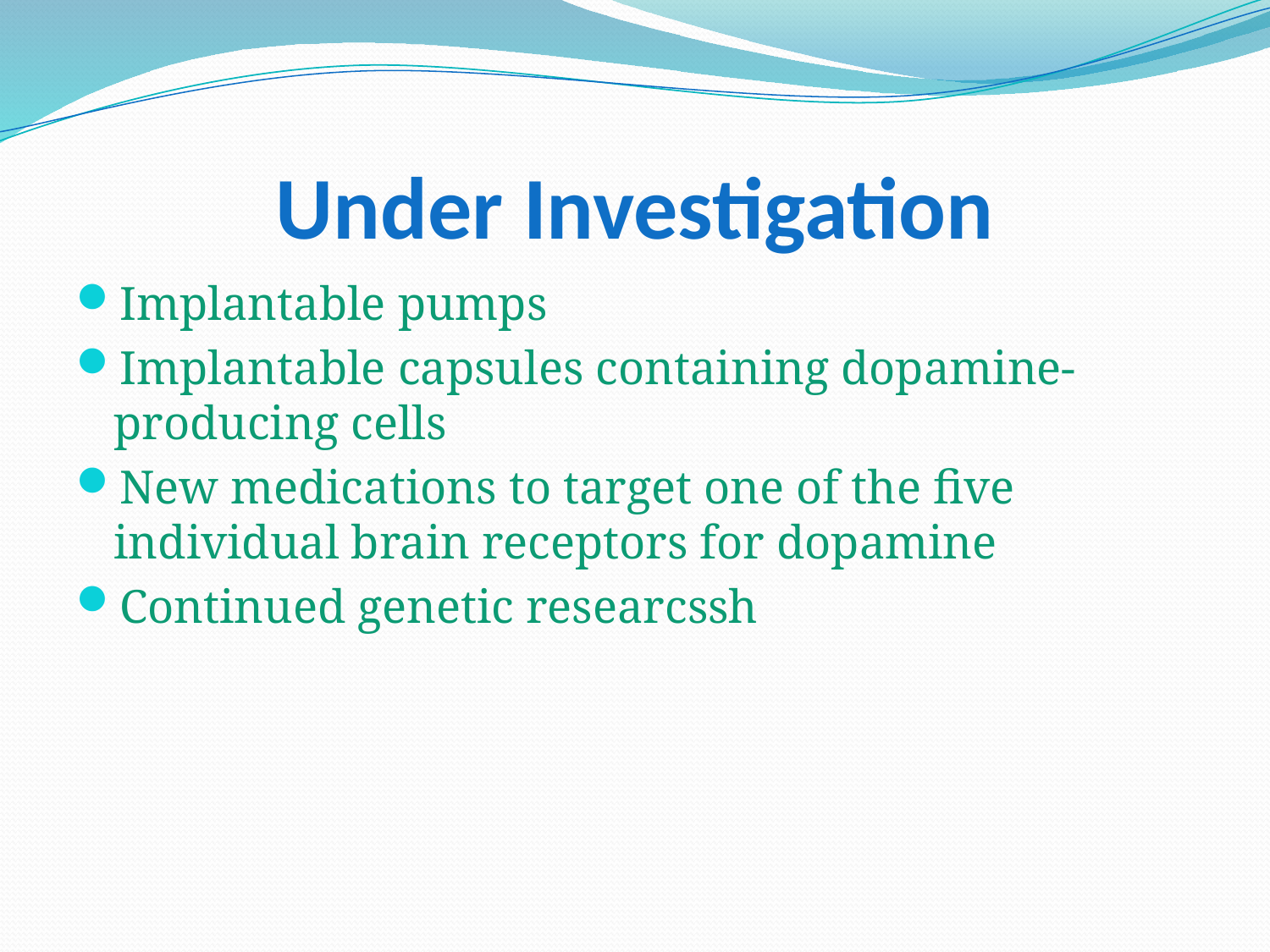

# Under Investigation
Implantable pumps
Implantable capsules containing dopamine-producing cells
New medications to target one of the five individual brain receptors for dopamine
Continued genetic researcssh